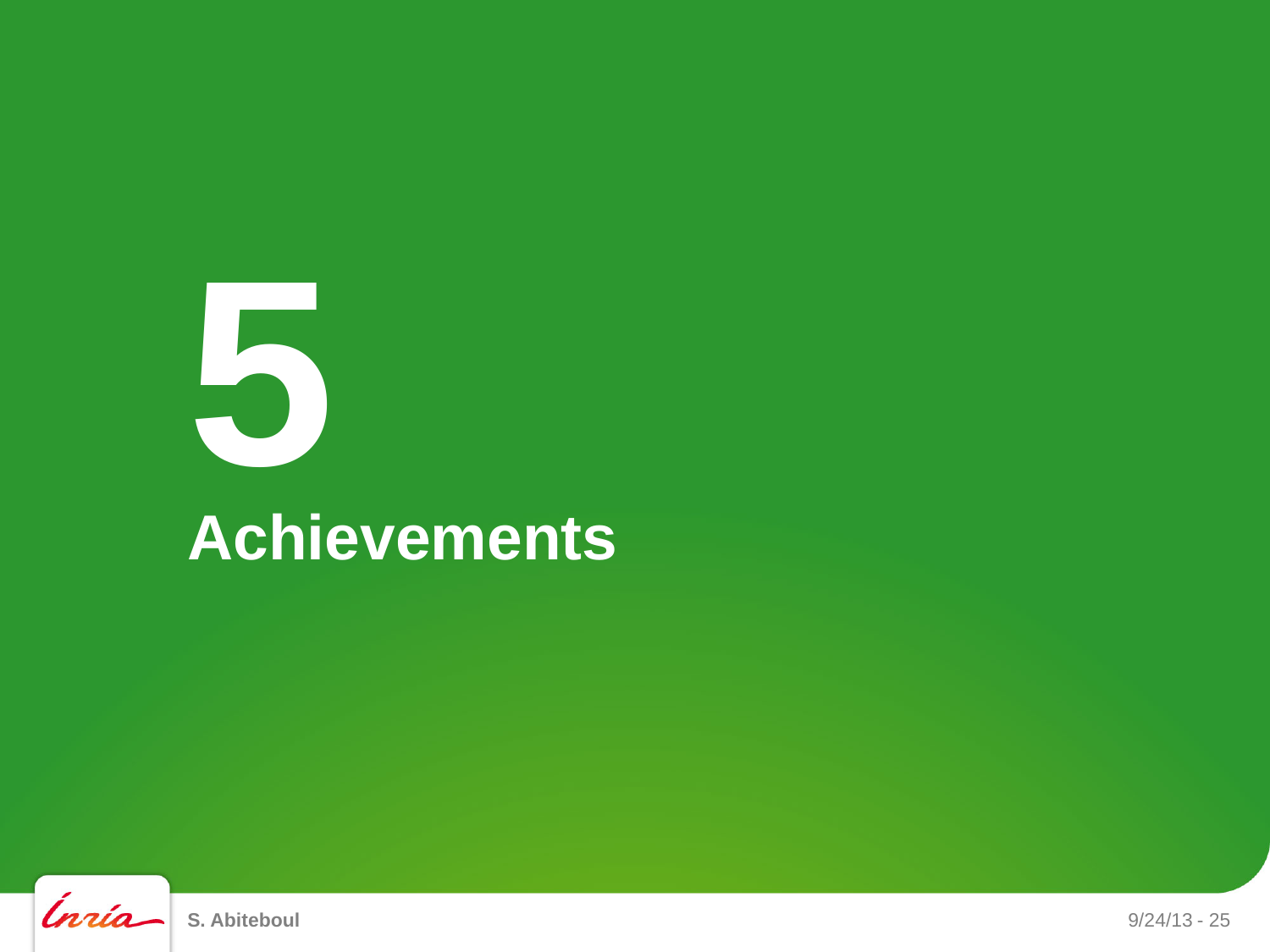

5
# Achievements
S. Abiteboul
9/24/13
- 25